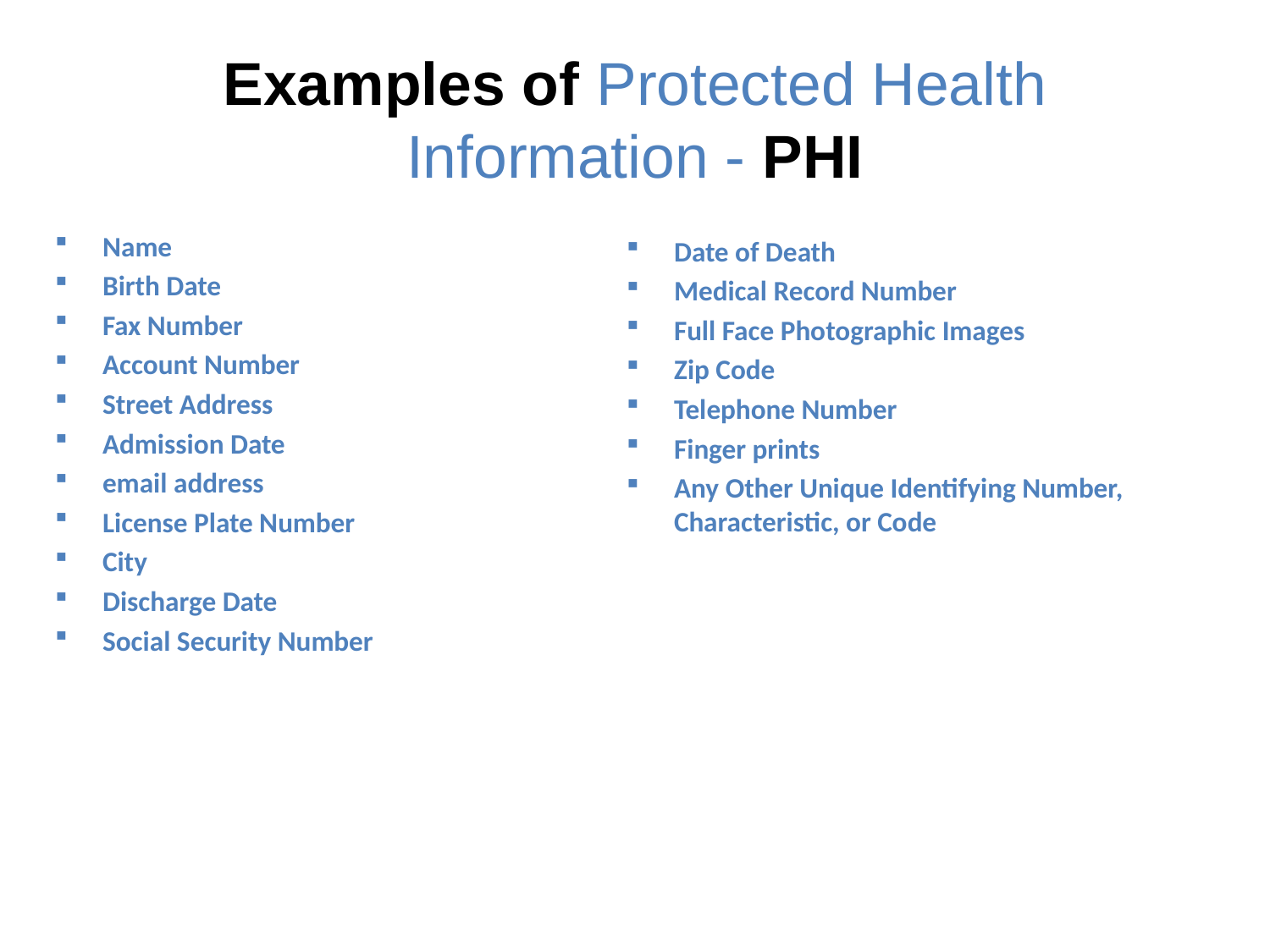

# Examples of Protected Health Information - PHI
Name
Birth Date
Fax Number
Account Number
Street Address
Admission Date
email address
License Plate Number
City
Discharge Date
Social Security Number
Date of Death
Medical Record Number
Full Face Photographic Images
Zip Code
Telephone Number
Finger prints
Any Other Unique Identifying Number, Characteristic, or Code